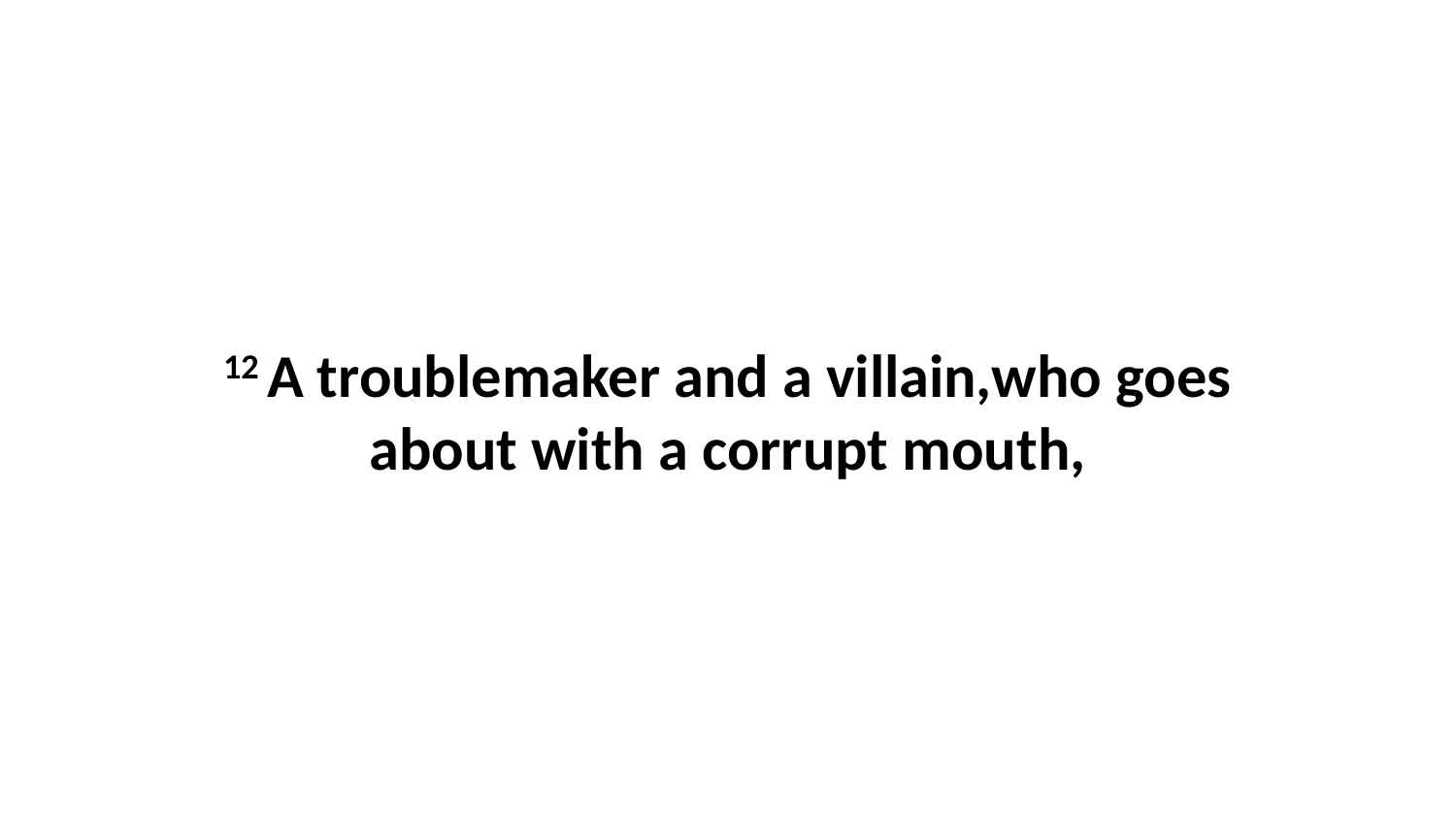

12 A troublemaker and a villain,who goes about with a corrupt mouth,